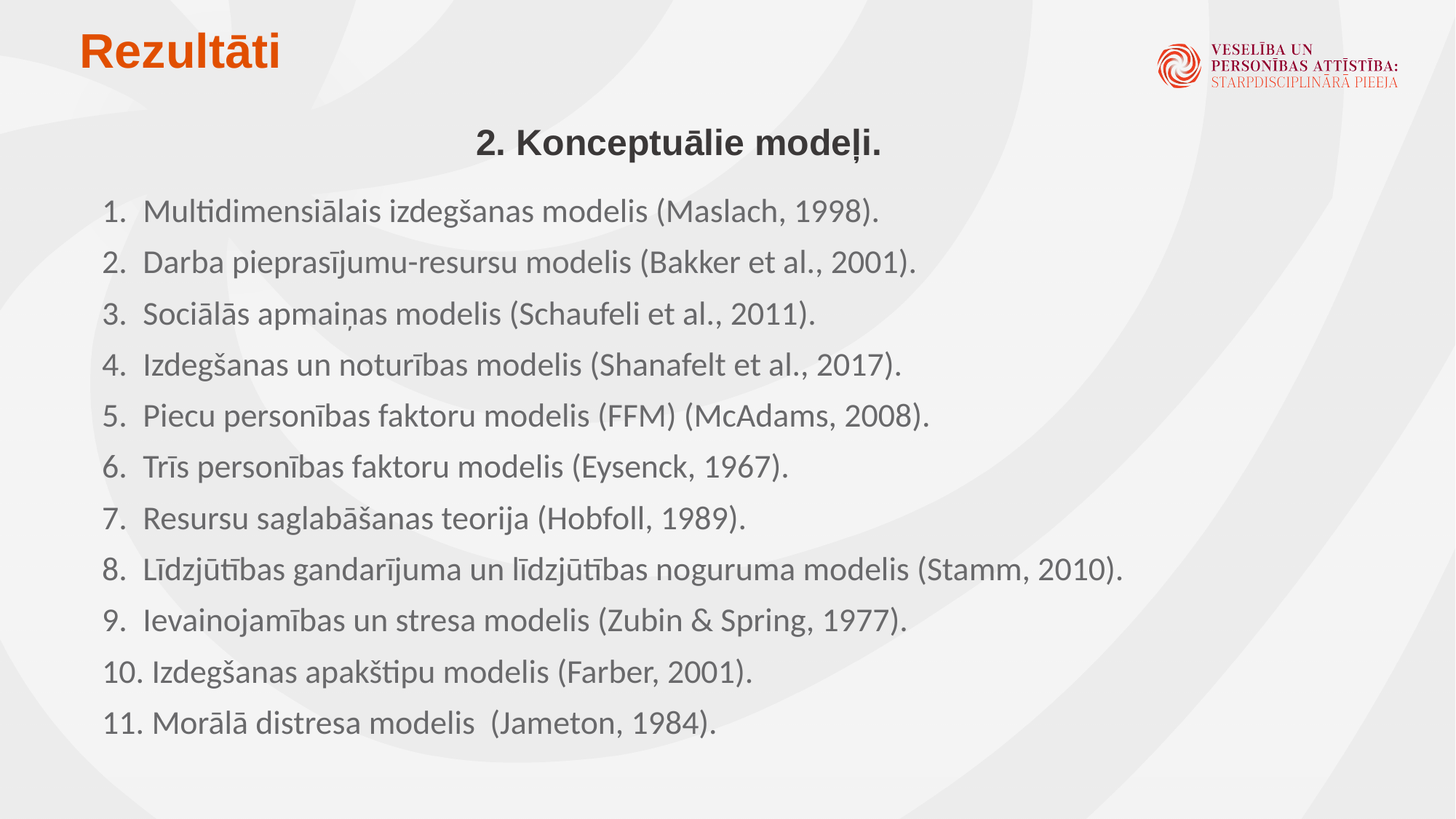

# Rezultāti
2. Konceptuālie modeļi.
Multidimensiālais izdegšanas modelis (Maslach, 1998).
Darba pieprasījumu-resursu modelis (Bakker et al., 2001).
Sociālās apmaiņas modelis (Schaufeli et al., 2011).
Izdegšanas un noturības modelis (Shanafelt et al., 2017).
Piecu personības faktoru modelis (FFM) (McAdams, 2008).
Trīs personības faktoru modelis (Eysenck, 1967).
Resursu saglabāšanas teorija (Hobfoll, 1989).
Līdzjūtības gandarījuma un līdzjūtības noguruma modelis (Stamm, 2010).
Ievainojamības un stresa modelis (Zubin & Spring, 1977).
 Izdegšanas apakštipu modelis (Farber, 2001).
 Morālā distresa modelis  (Jameton, 1984).